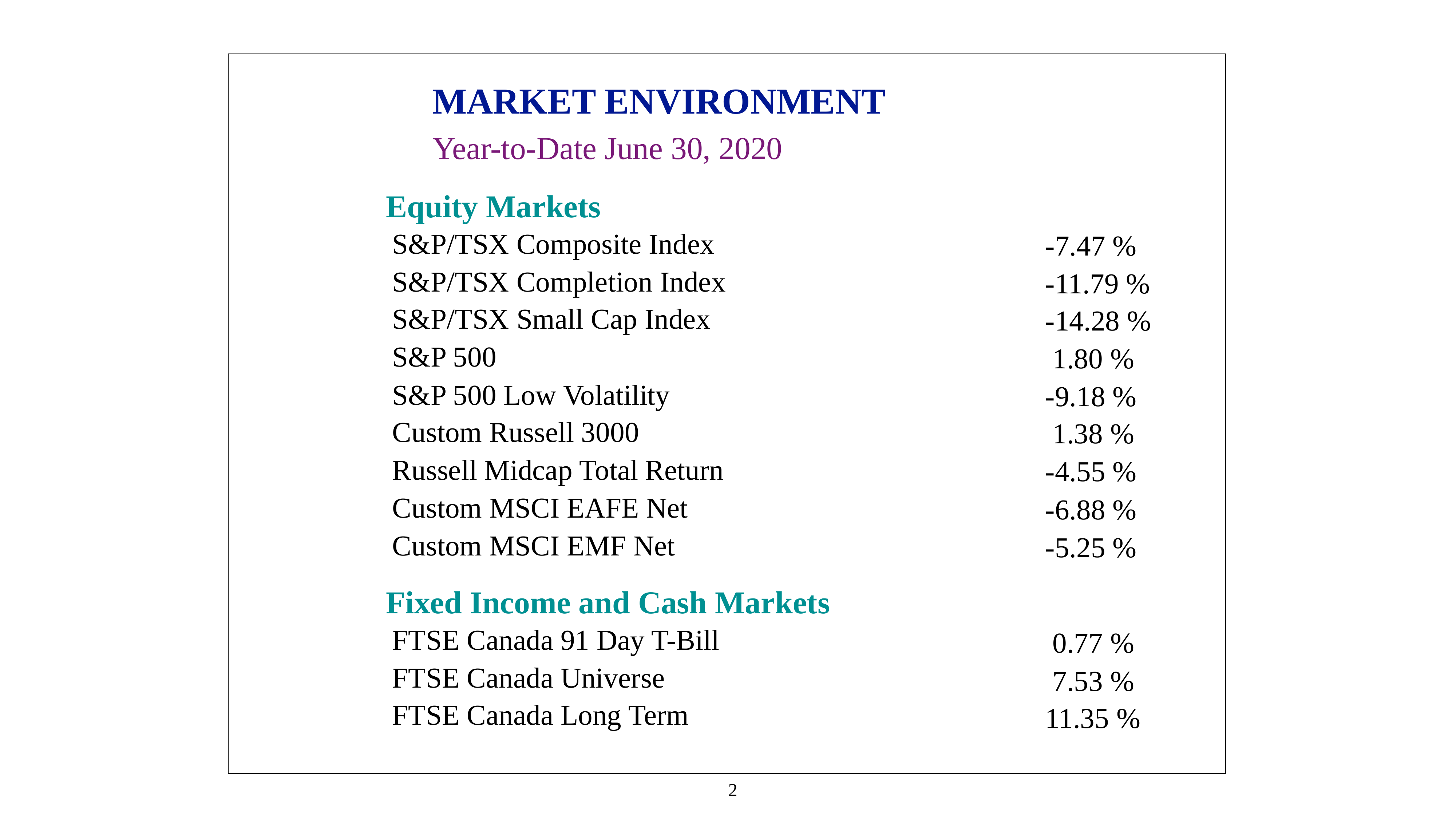

MARKET ENVIRONMENT

	Year-to-Date June 30, 2020

 Equity Markets

  S&P/TSX Composite Index

  S&P/TSX Completion Index

  S&P/TSX Small Cap Index

  S&P 500

  S&P 500 Low Volatility

  Custom Russell 3000

  Russell Midcap Total Return

  Custom MSCI EAFE Net

  Custom MSCI EMF Net

 Fixed Income and Cash Markets

  FTSE Canada 91 Day T-Bill

  FTSE Canada Universe

  FTSE Canada Long Term
 -7.47 %

 -11.79 %

 -14.28 %

  1.80 %

 -9.18 %

  1.38 %

 -4.55 %

 -6.88 %

 -5.25 %

  0.77 %

  7.53 %

 11.35 %
 2